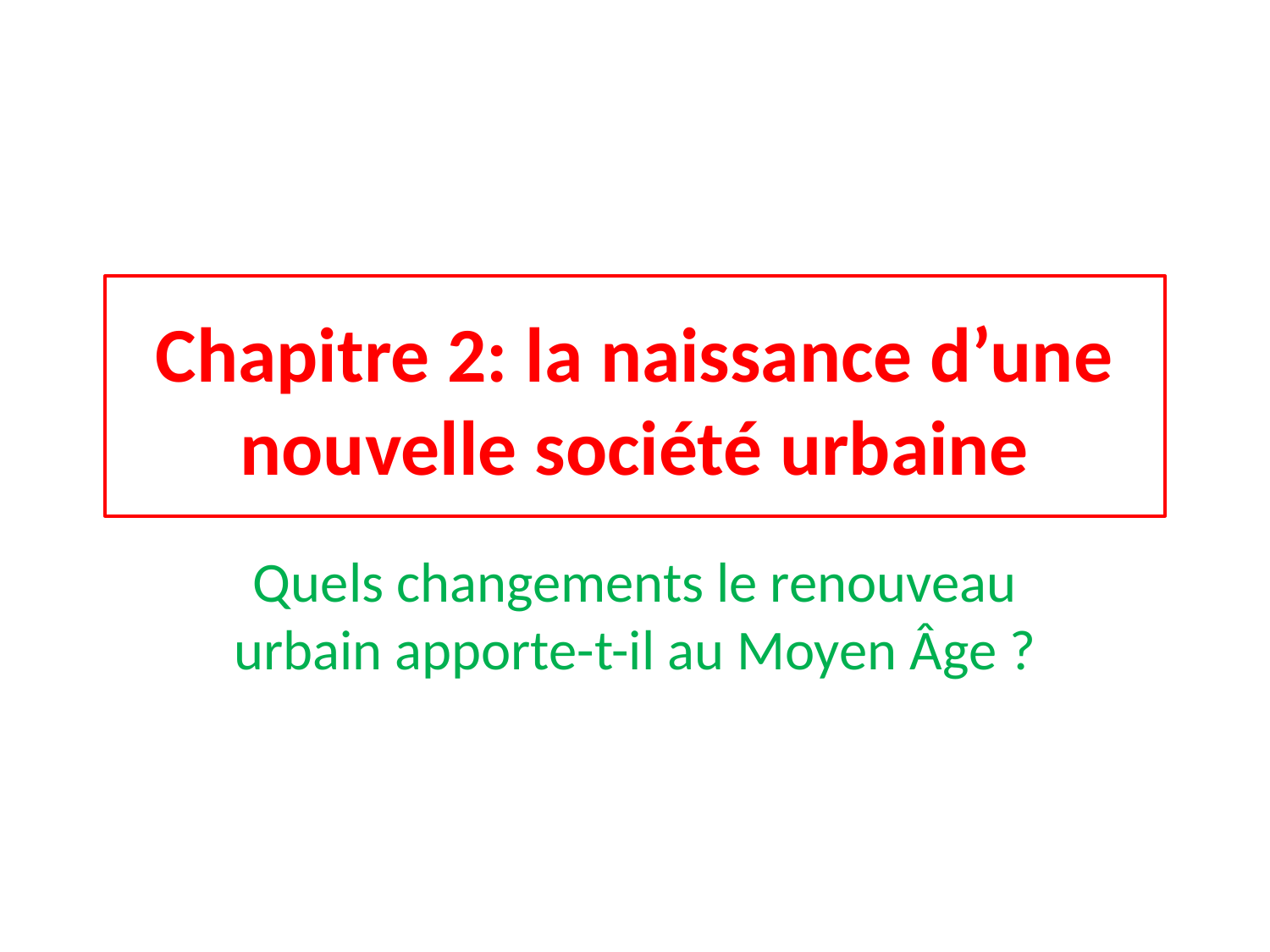

Chapitre 2: la naissance d’une nouvelle société urbaine
Quels changements le renouveau urbain apporte-t-il au Moyen Âge ?